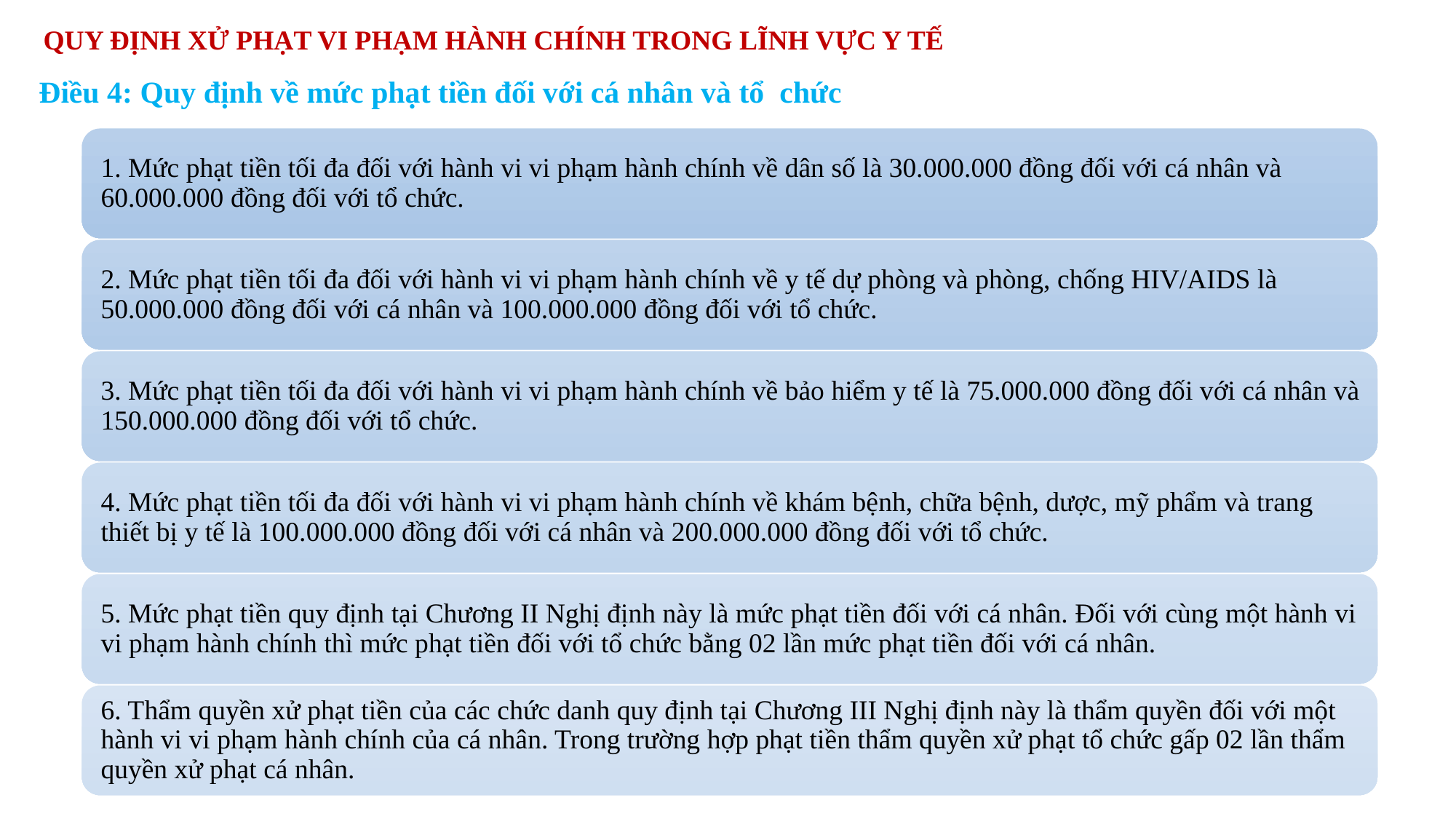

QUY ĐỊNH XỬ PHẠT VI PHẠM HÀNH CHÍNH TRONG LĨNH VỰC Y TẾ
Điều 4: Quy định về mức phạt tiền đối với cá nhân và tổ  chức
1. Mức phạt tiền tối đa đối với hành vi vi phạm hành chính về dân số là 30.000.000 đồng đối với cá nhân và 60.000.000 đồng đối với tổ chức.
2. Mức phạt tiền tối đa đối với hành vi vi phạm hành chính về y tế dự phòng và phòng, chống HIV/AIDS là 50.000.000 đồng đối với cá nhân và 100.000.000 đồng đối với tổ chức.
3. Mức phạt tiền tối đa đối với hành vi vi phạm hành chính về bảo hiểm y tế là 75.000.000 đồng đối với cá nhân và 150.000.000 đồng đối với tổ chức.
4. Mức phạt tiền tối đa đối với hành vi vi phạm hành chính về khám bệnh, chữa bệnh, dược, mỹ phẩm và trang thiết bị y tế là 100.000.000 đồng đối với cá nhân và 200.000.000 đồng đối với tổ chức.
5. Mức phạt tiền quy định tại Chương II Nghị định này là mức phạt tiền đối với cá nhân. Đối với cùng một hành vi vi phạm hành chính thì mức phạt tiền đối với tổ chức bằng 02 lần mức phạt tiền đối với cá nhân.
6. Thẩm quyền xử phạt tiền của các chức danh quy định tại Chương III Nghị định này là thẩm quyền đối với một hành vi vi phạm hành chính của cá nhân. Trong trường hợp phạt tiền thẩm quyền xử phạt tổ chức gấp 02 lần thẩm quyền xử phạt cá nhân.